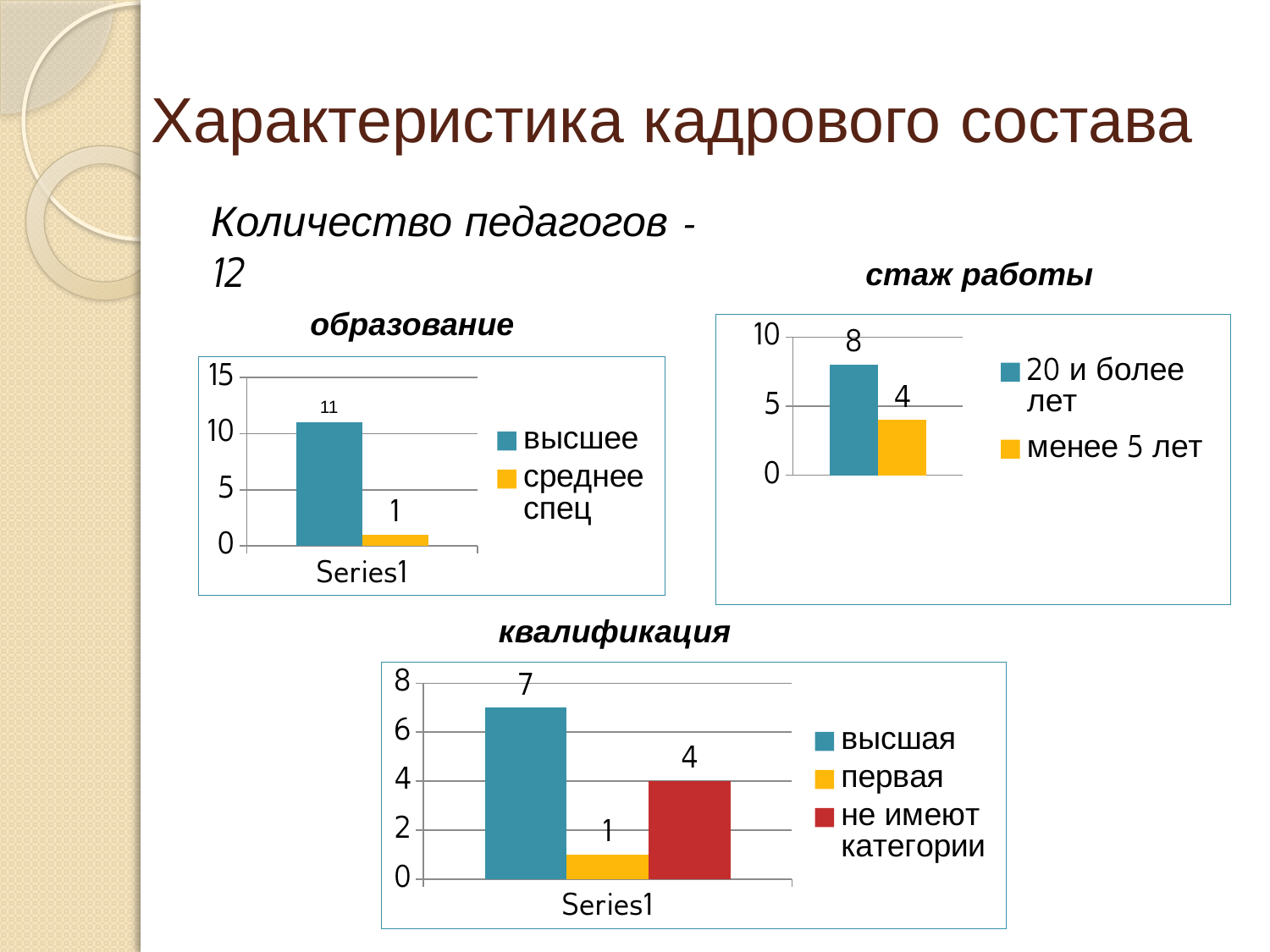

# Характеристика кадрового состава
Количество педагогов - 12
стаж работы
образование

### Chart

| Category | 20 и более лет | менее 5 лет |
|---|---|---|
|  | 8.0 | 4.0 |

### Chart

| Category | высшее | среднее спец |
|---|---|---|
|  | 11.0 | 1.0 |
квалификация

### Chart

| Category | высшая | первая | не имеют категории |
|---|---|---|---|
|  | 7.0 | 1.0 | 4.0 |